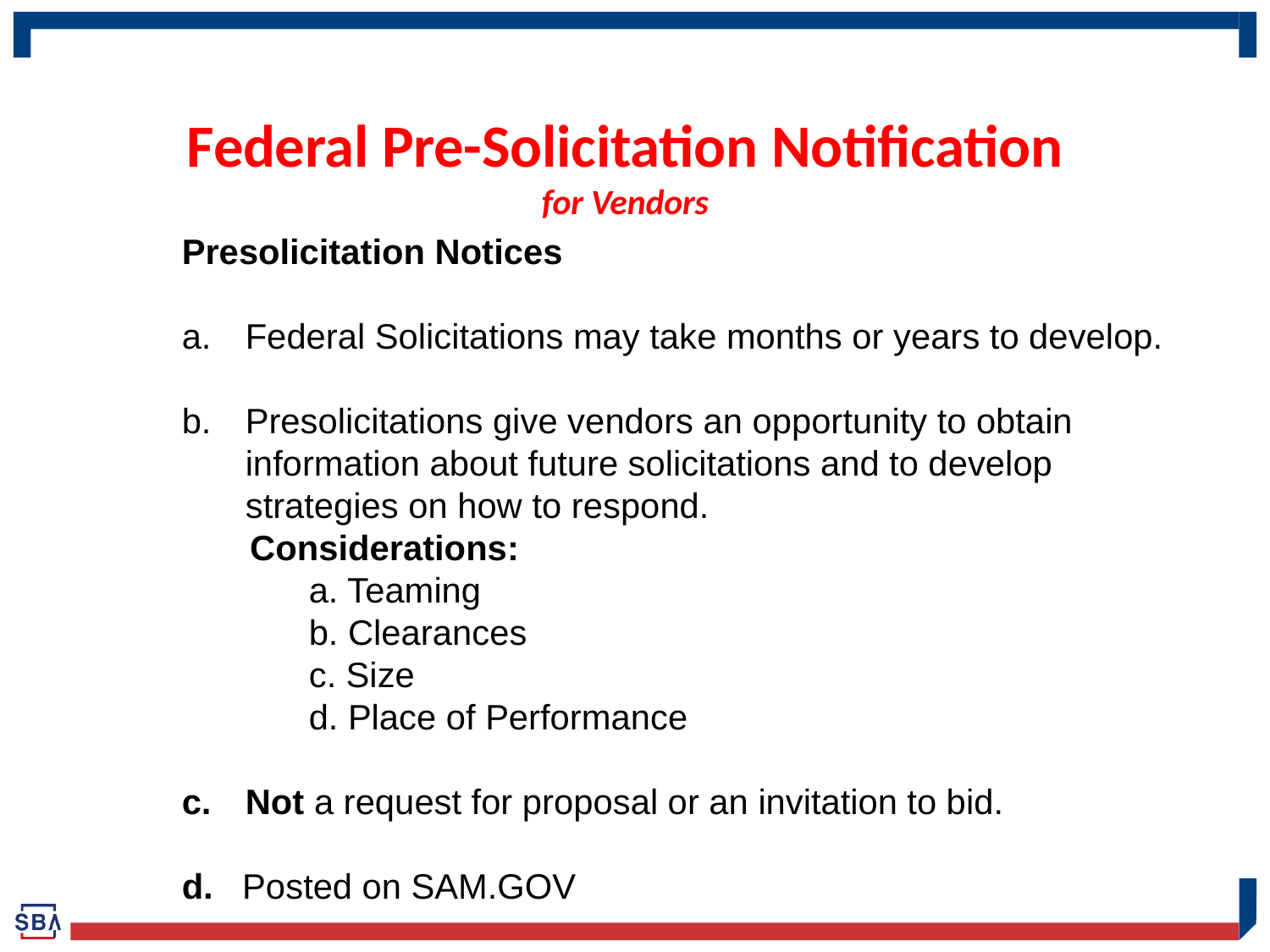

# Federal Pre-Solicitation Notification for Vendors
Presolicitation Notices

Federal Solicitations may take months or years to develop.

Presolicitations give vendors an opportunity to obtain information about future solicitations and to develop strategies on how to respond.
       Considerations:
	a. Teaming
	b. Clearances
	c. Size
	d. Place of Performance

Not a request for proposal or an invitation to bid.

d.   Posted on SAM.GOV